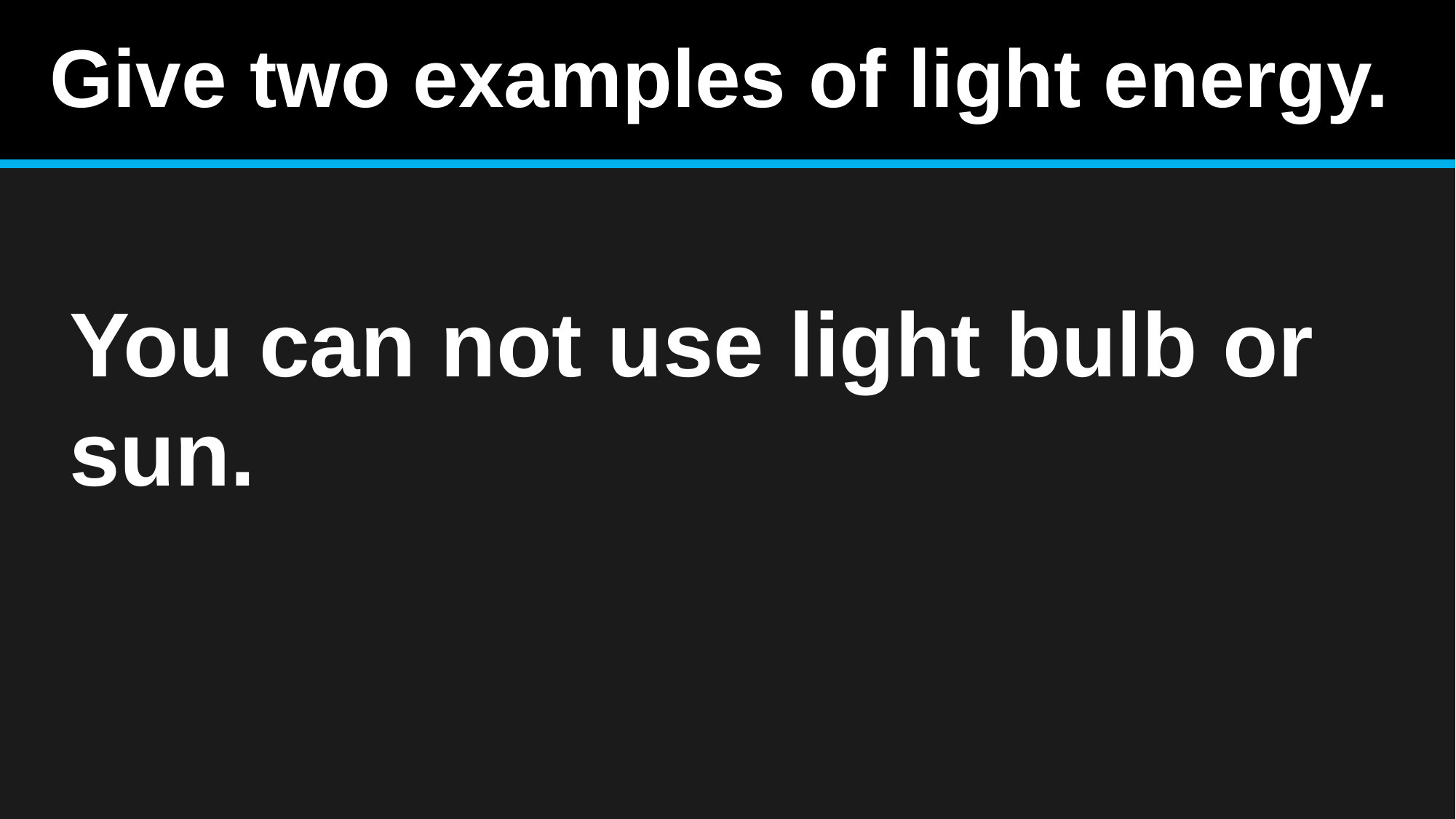

# Give two examples of light energy.
You can not use light bulb or sun.